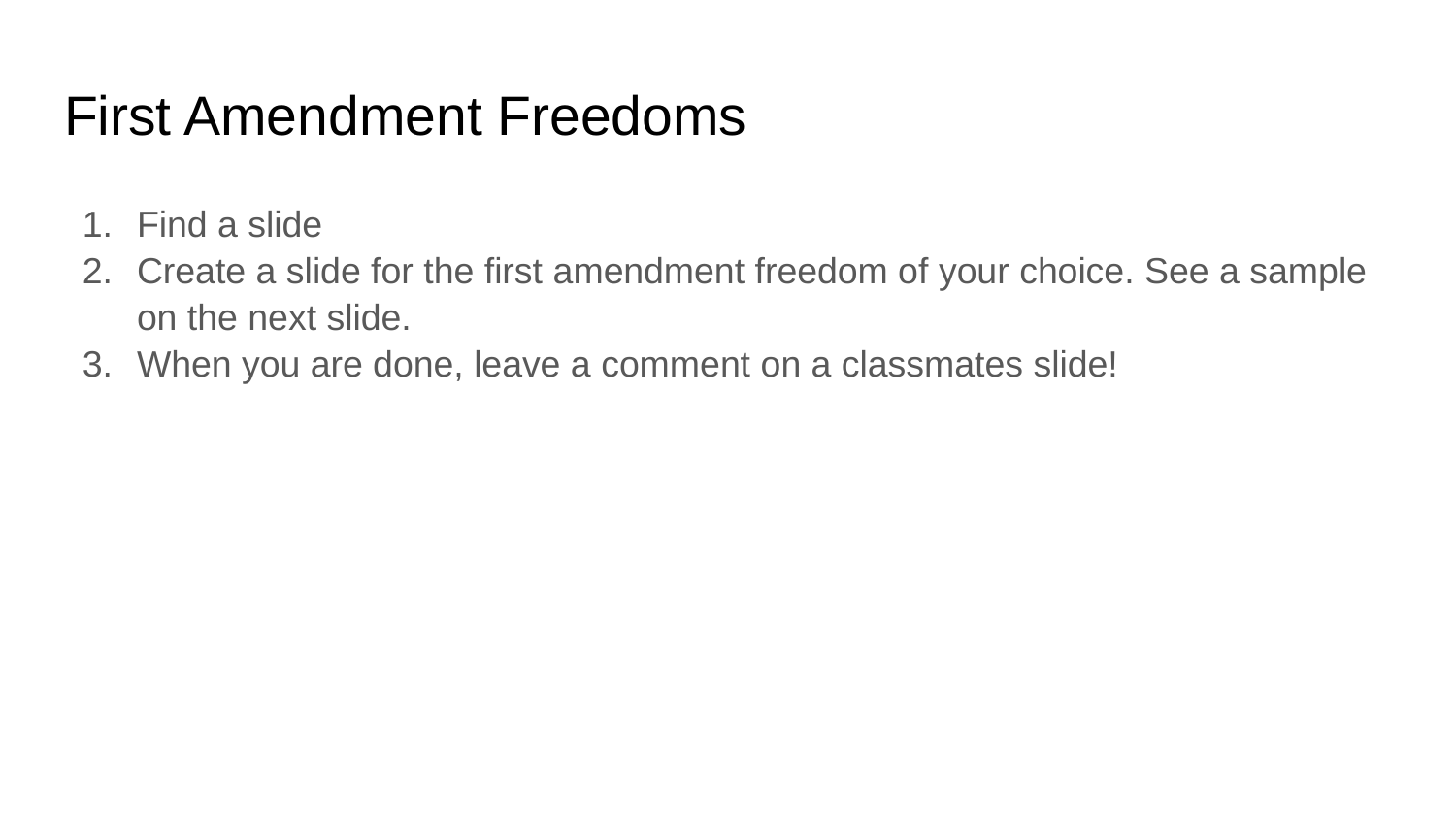

# First Amendment Freedoms
Find a slide
Create a slide for the first amendment freedom of your choice. See a sample on the next slide.
When you are done, leave a comment on a classmates slide!